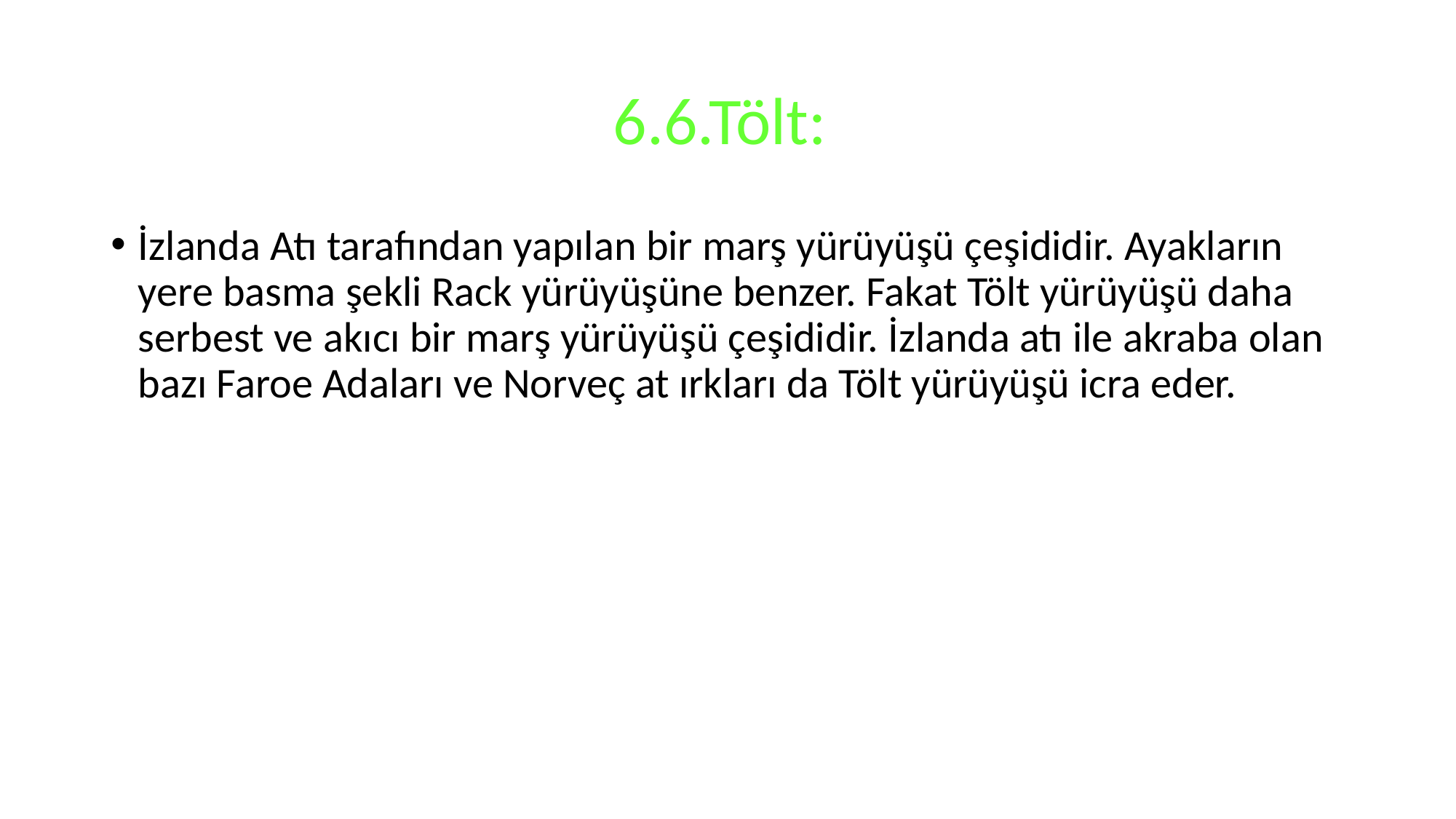

# 6.6.Tölt:
İzlanda Atı tarafından yapılan bir marş yürüyüşü çeşididir. Ayakların yere basma şekli Rack yürüyüşüne benzer. Fakat Tölt yürüyüşü daha serbest ve akıcı bir marş yürüyüşü çeşididir. İzlanda atı ile akraba olan bazı Faroe Adaları ve Norveç at ırkları da Tölt yürüyüşü icra eder.